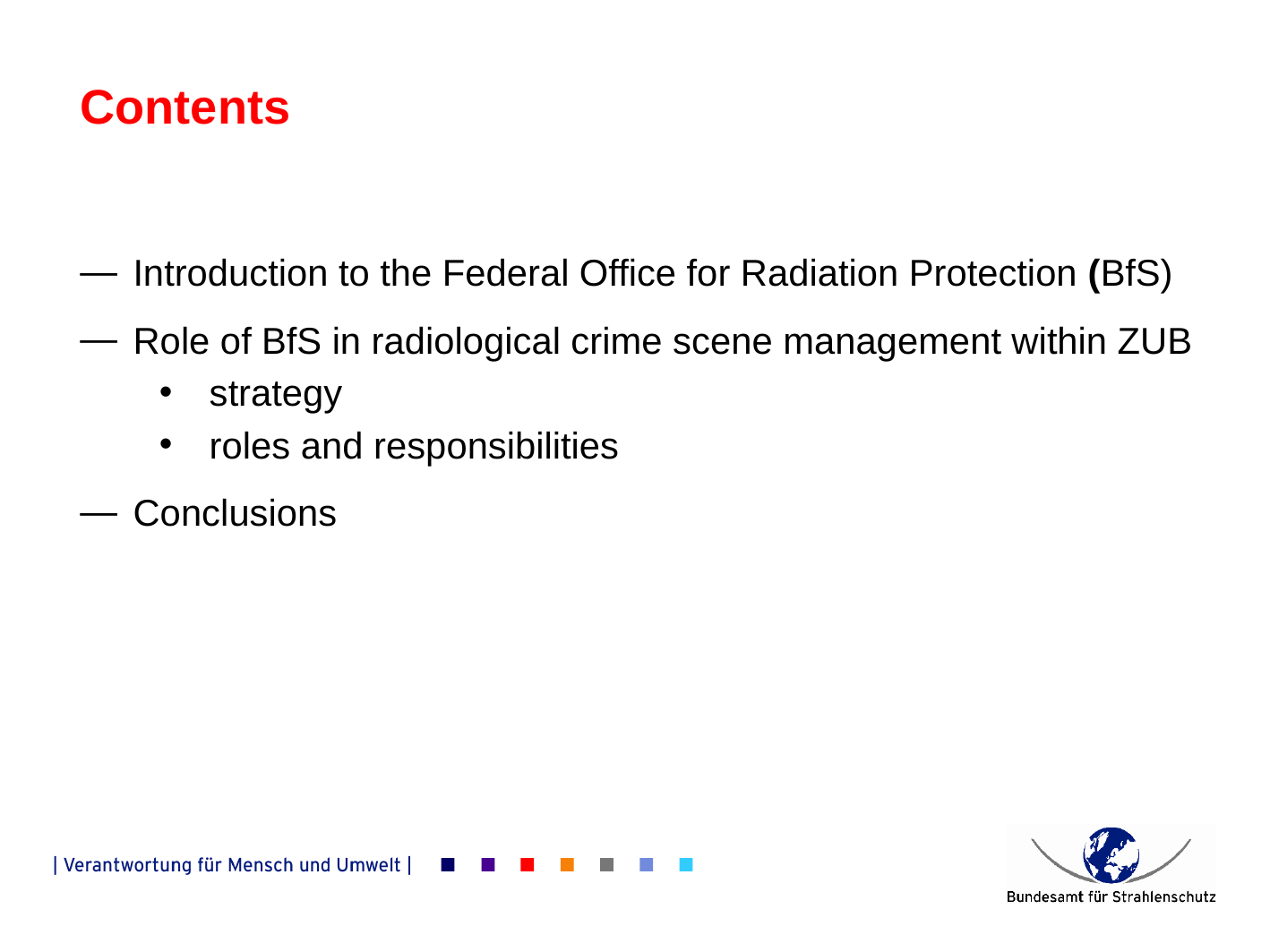

# Contents
Introduction to the Federal Office for Radiation Protection (BfS)
Role of BfS in radiological crime scene management within ZUB
 strategy
 roles and responsibilities
Conclusions